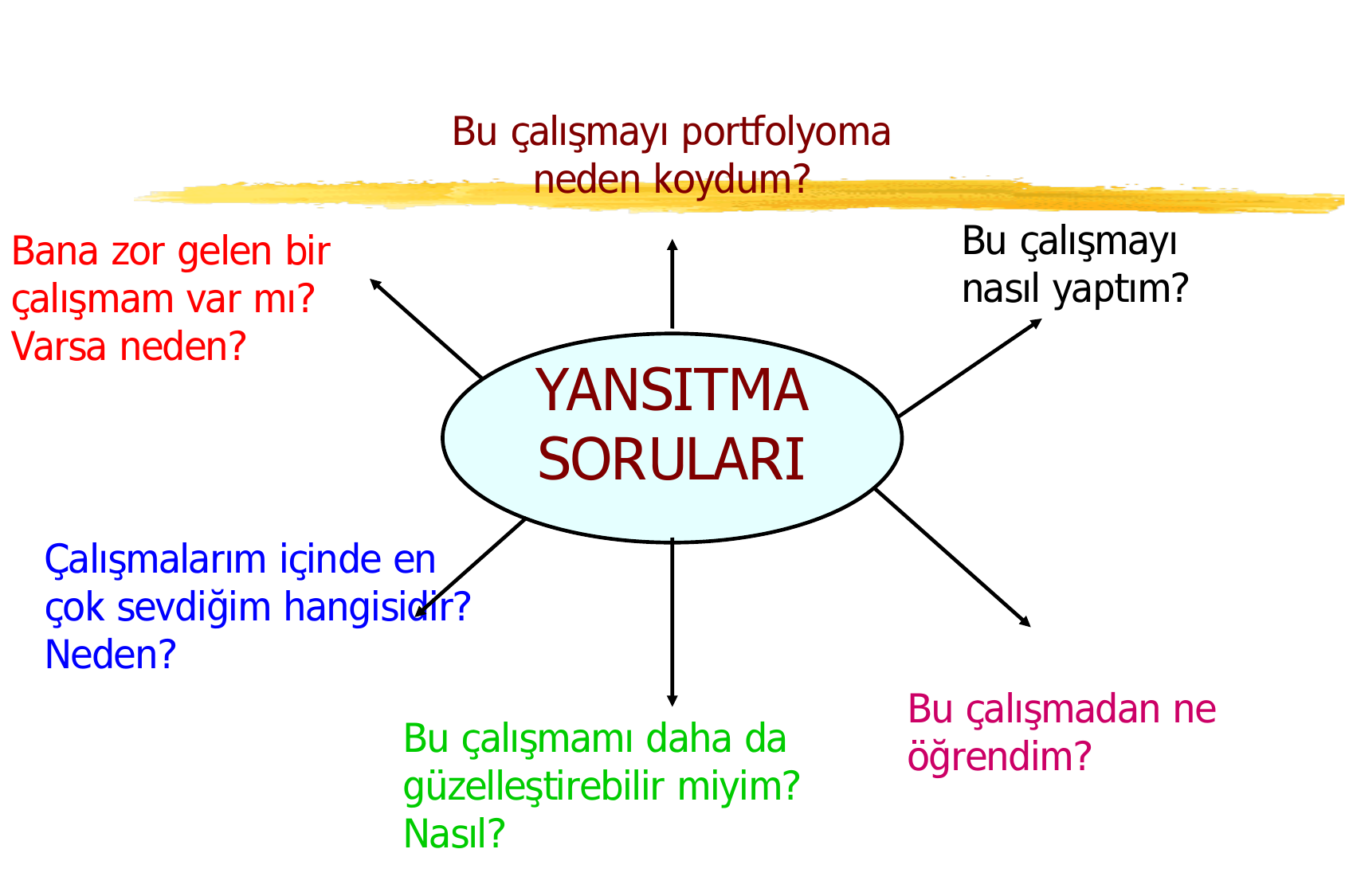

Bu çalışmayı portfolyoma neden koydum?

Bu çalışmayı
nasıl yaptım?
Bana zor gelen bir
çalışmam var mı? Varsa neden?

# YANSITMA SORULARI

Çalışmalarım içinde en çok sevdiğim hangisidir? Neden?

Bu çalışmadan ne öğrendim?
Bu çalışmamı daha da
güzelleştirebilir miyim? Nasıl?